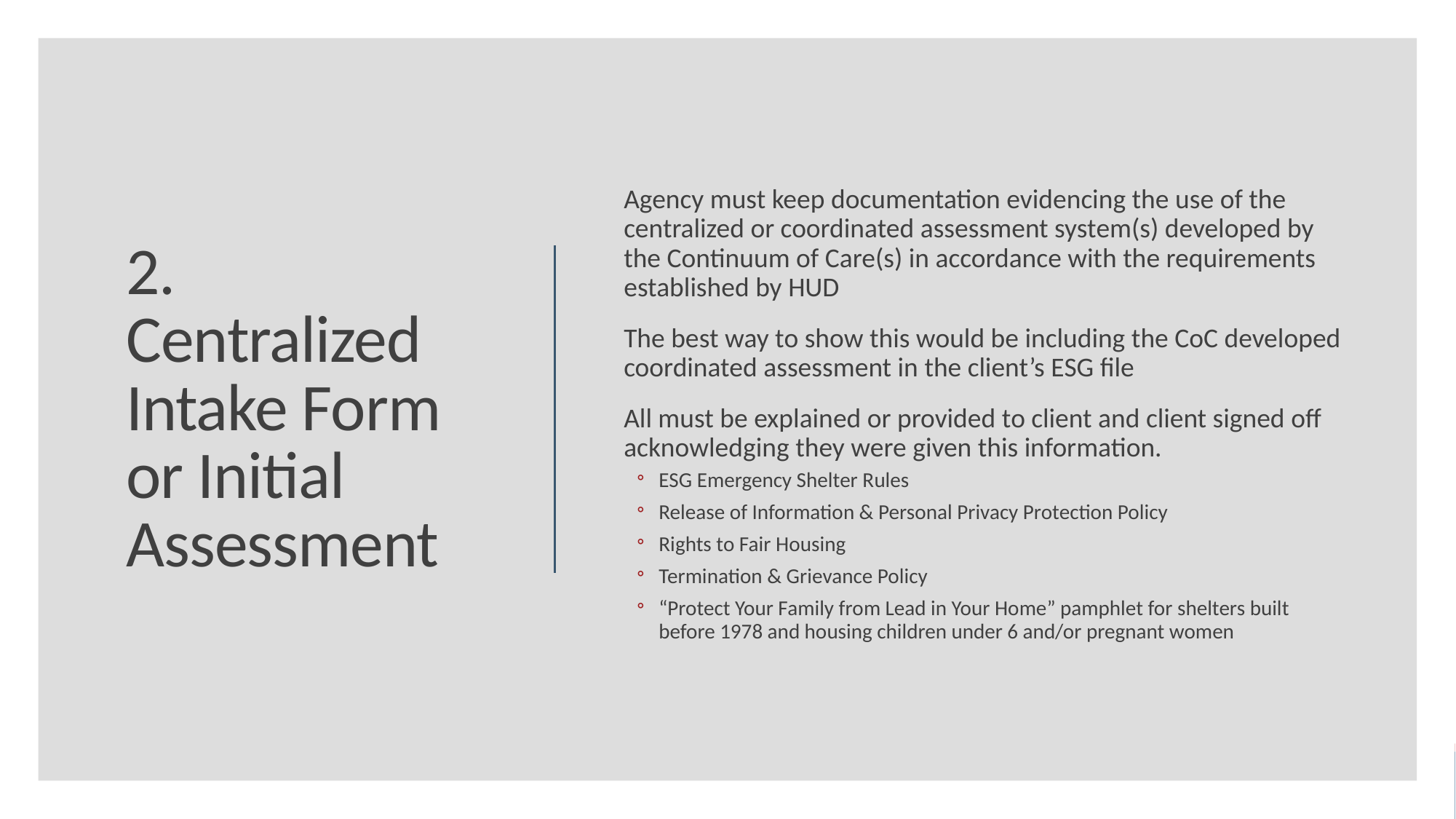

Agency must keep documentation evidencing the use of the centralized or coordinated assessment system(s) developed by the Continuum of Care(s) in accordance with the requirements established by HUD
The best way to show this would be including the CoC developed coordinated assessment in the client’s ESG file
All must be explained or provided to client and client signed off acknowledging they were given this information.
ESG Emergency Shelter Rules
Release of Information & Personal Privacy Protection Policy
Rights to Fair Housing
Termination & Grievance Policy
“Protect Your Family from Lead in Your Home” pamphlet for shelters built before 1978 and housing children under 6 and/or pregnant women
# 2. Centralized Intake Form or Initial Assessment